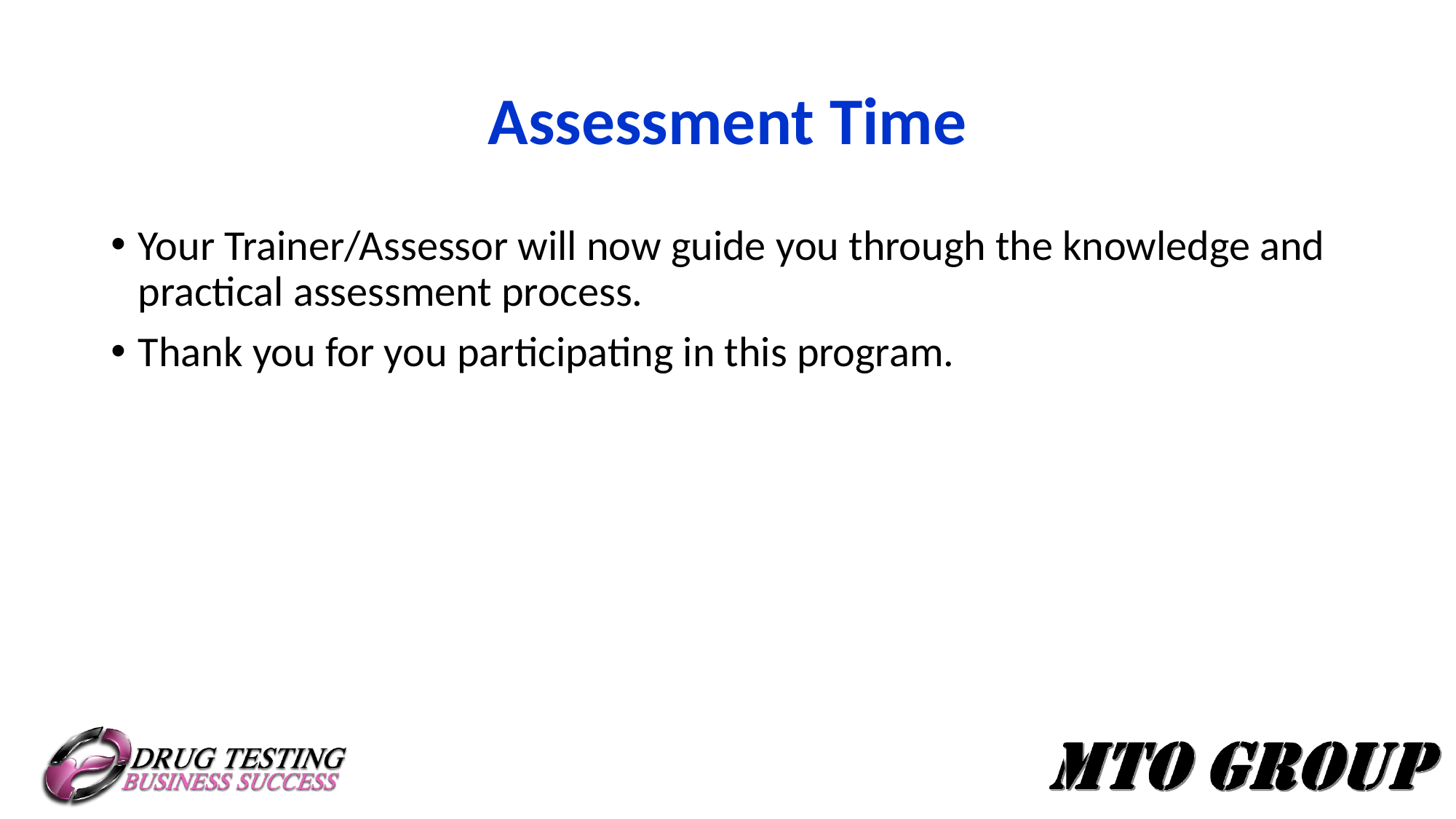

# Assessment Time
Your Trainer/Assessor will now guide you through the knowledge and practical assessment process.
Thank you for you participating in this program.